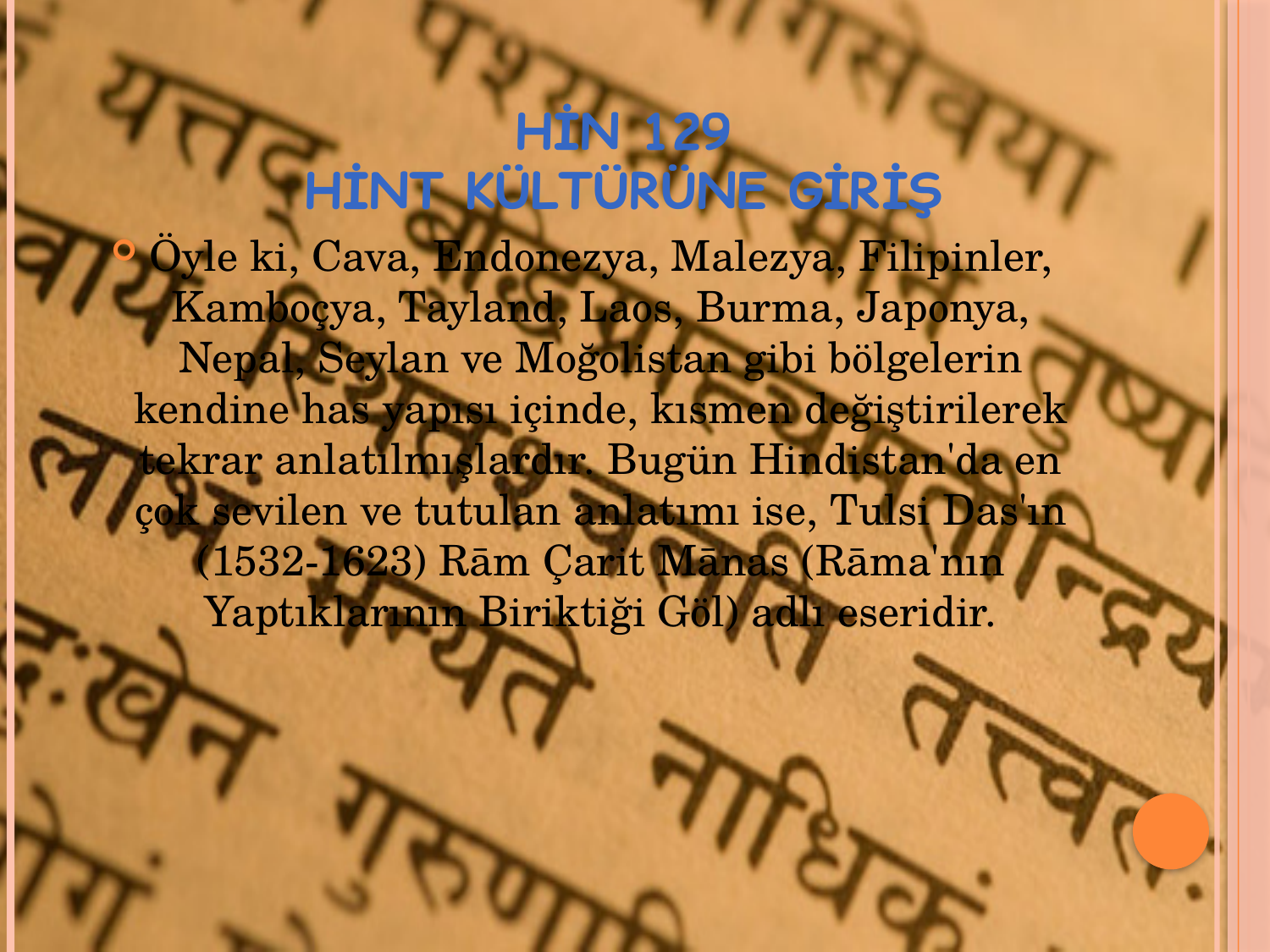

# HİN 129 HİNT KÜLTÜRÜNE GİRİŞ

Öyle ki, Cava, Endonezya, Malezya, Filipinler, Kamboçya, Tayland, Laos, Burma, Japonya, Nepal, Seylan ve Moğolistan gibi bölgelerin kendine has yapısı içinde, kısmen değiştirilerek tekrar anlatılmışlardır. Bugün Hindistan'da en çok sevilen ve tutulan anlatımı ise, Tulsi Das'ın (1532-1623) Rām Çarit Mānas (Rāma'nın Yaptıklarının Biriktiği Göl) adlı eseridir.